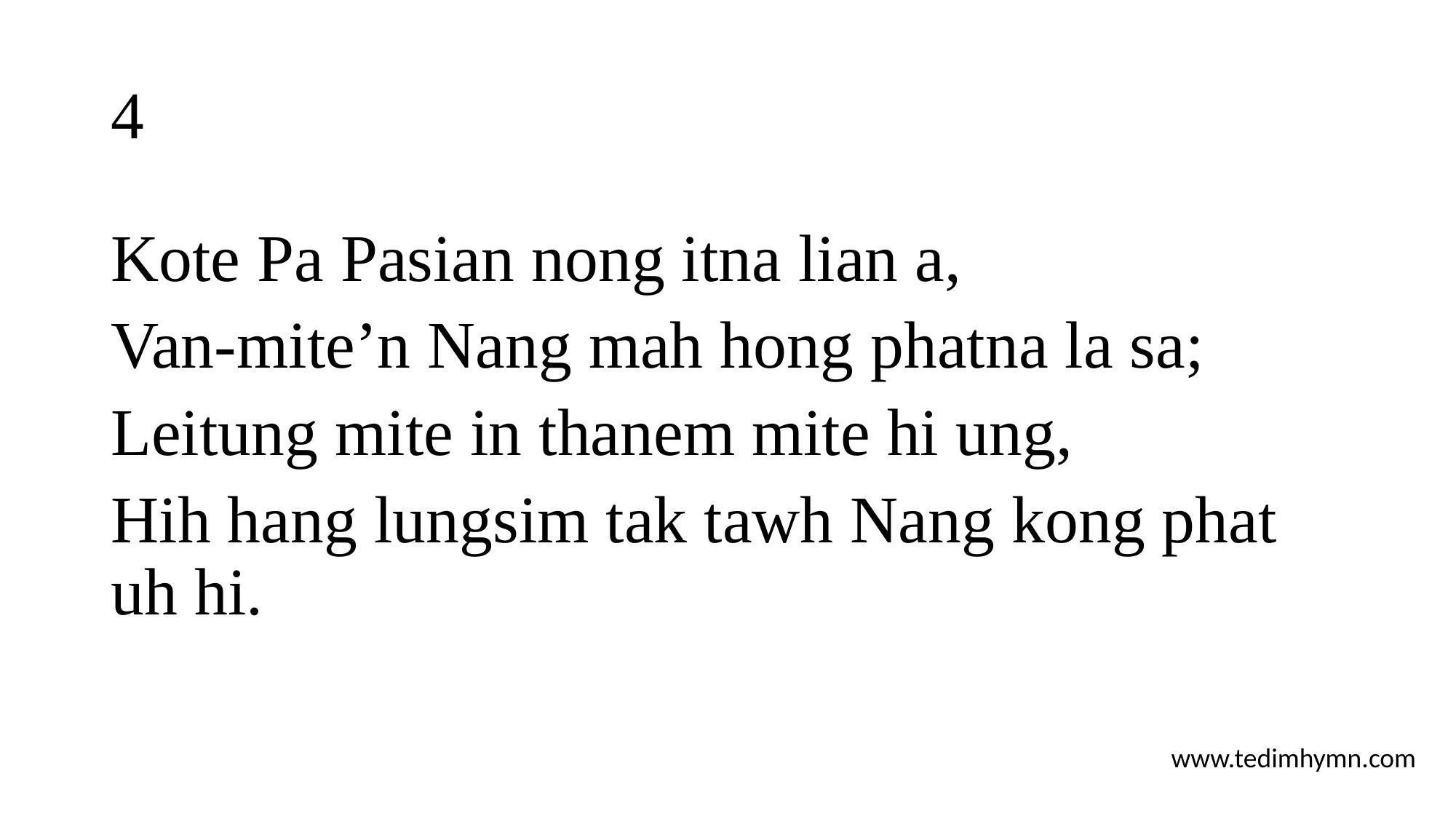

# 4
Kote Pa Pasian nong itna lian a,
Van-mite’n Nang mah hong phatna la sa;
Leitung mite in thanem mite hi ung,
Hih hang lungsim tak tawh Nang kong phat uh hi.

www.tedimhymn.com